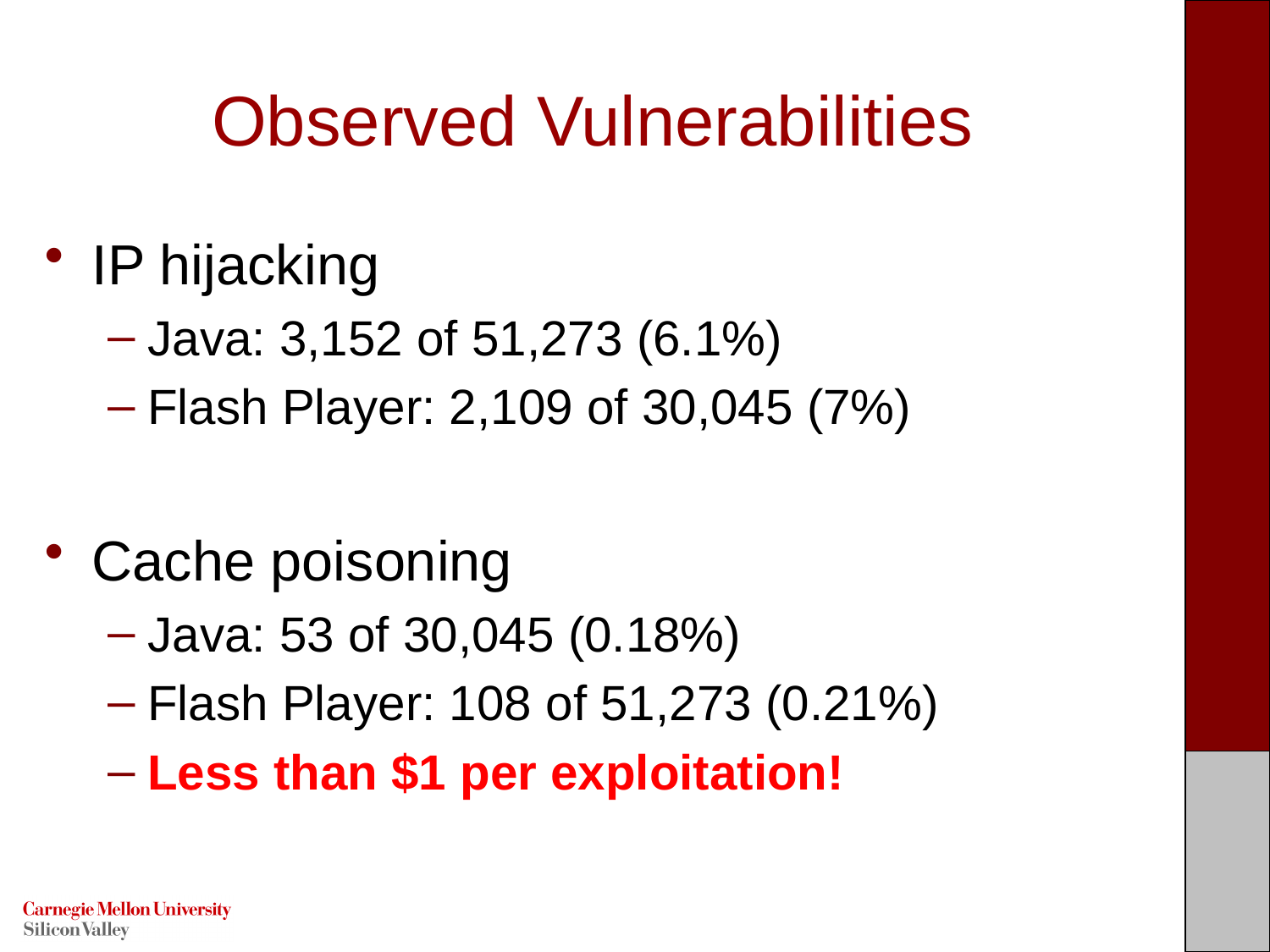

# Observed Vulnerabilities
IP hijacking
Java: 3,152 of 51,273 (6.1%)
Flash Player: 2,109 of 30,045 (7%)

Cache poisoning
Java: 53 of 30,045 (0.18%)
Flash Player: 108 of 51,273 (0.21%)
Less than $1 per exploitation!